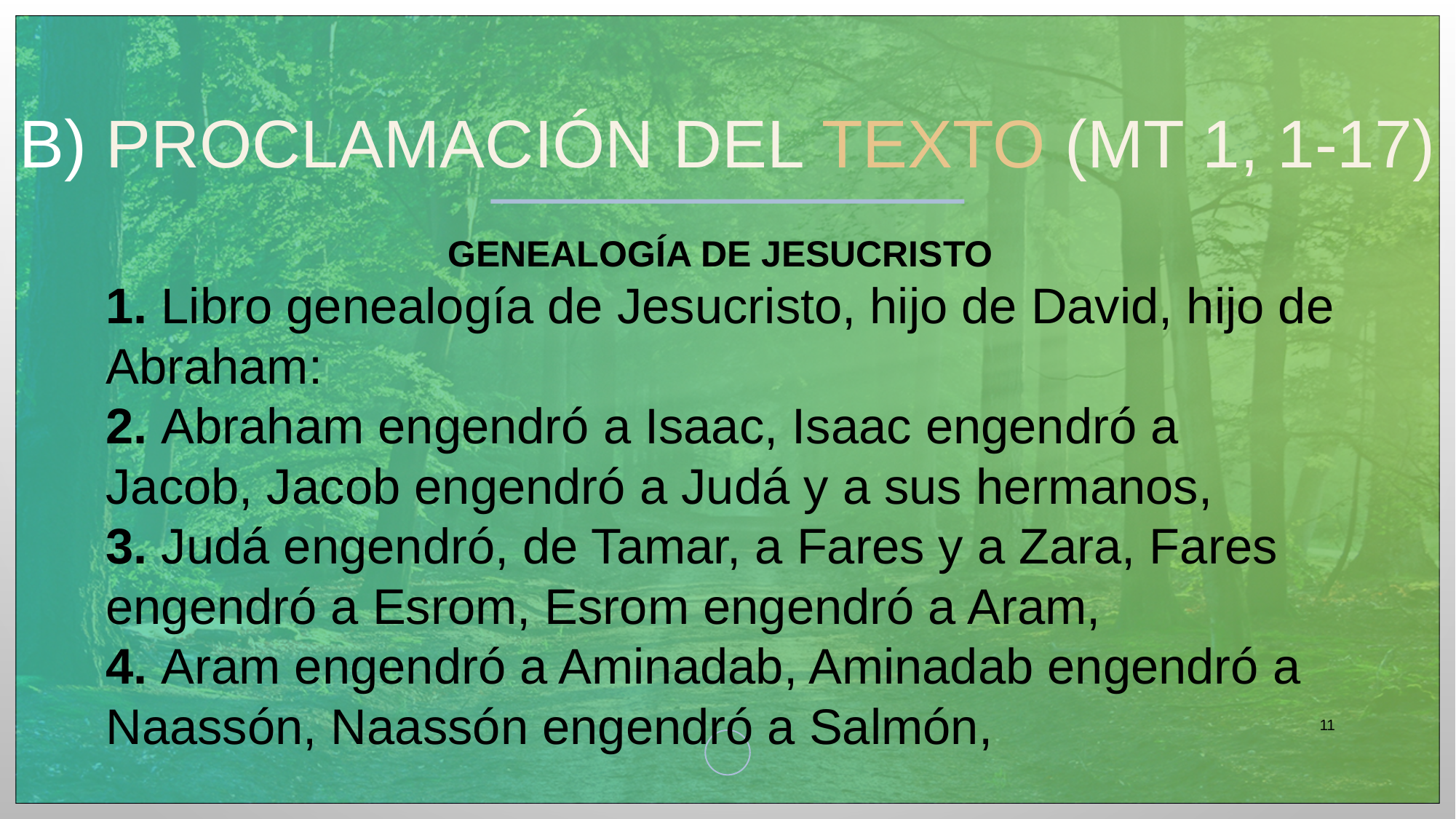

# B) Proclamación del Texto (Mt 1, 1-17)
GENEALOGÍA DE JESUCRISTO
1. Libro genealogía de Jesucristo, hijo de David, hijo de Abraham:
2. Abraham engendró a Isaac, Isaac engendró a Jacob, Jacob engendró a Judá y a sus hermanos,
3. Judá engendró, de Tamar, a Fares y a Zara, Fares engendró a Esrom, Esrom engendró a Aram,
4. Aram engendró a Aminadab, Aminadab engendró a Naassón, Naassón engendró a Salmón,
11